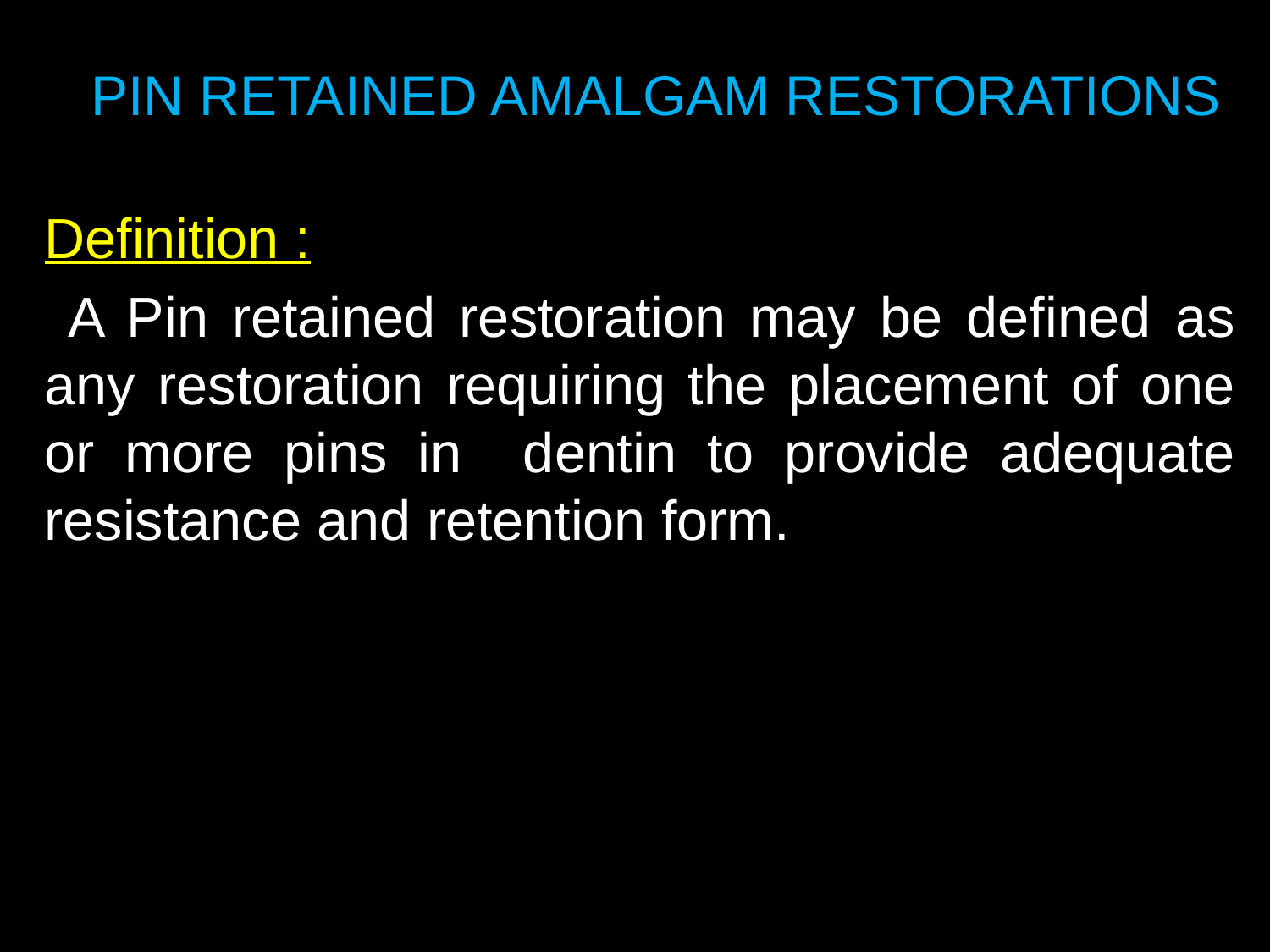

# PIN RETAINED AMALGAM RESTORATIONS

Definition :
 A Pin retained restoration may be defined as any restoration requiring the placement of one or more pins in  dentin to provide adequate resistance and retention form.